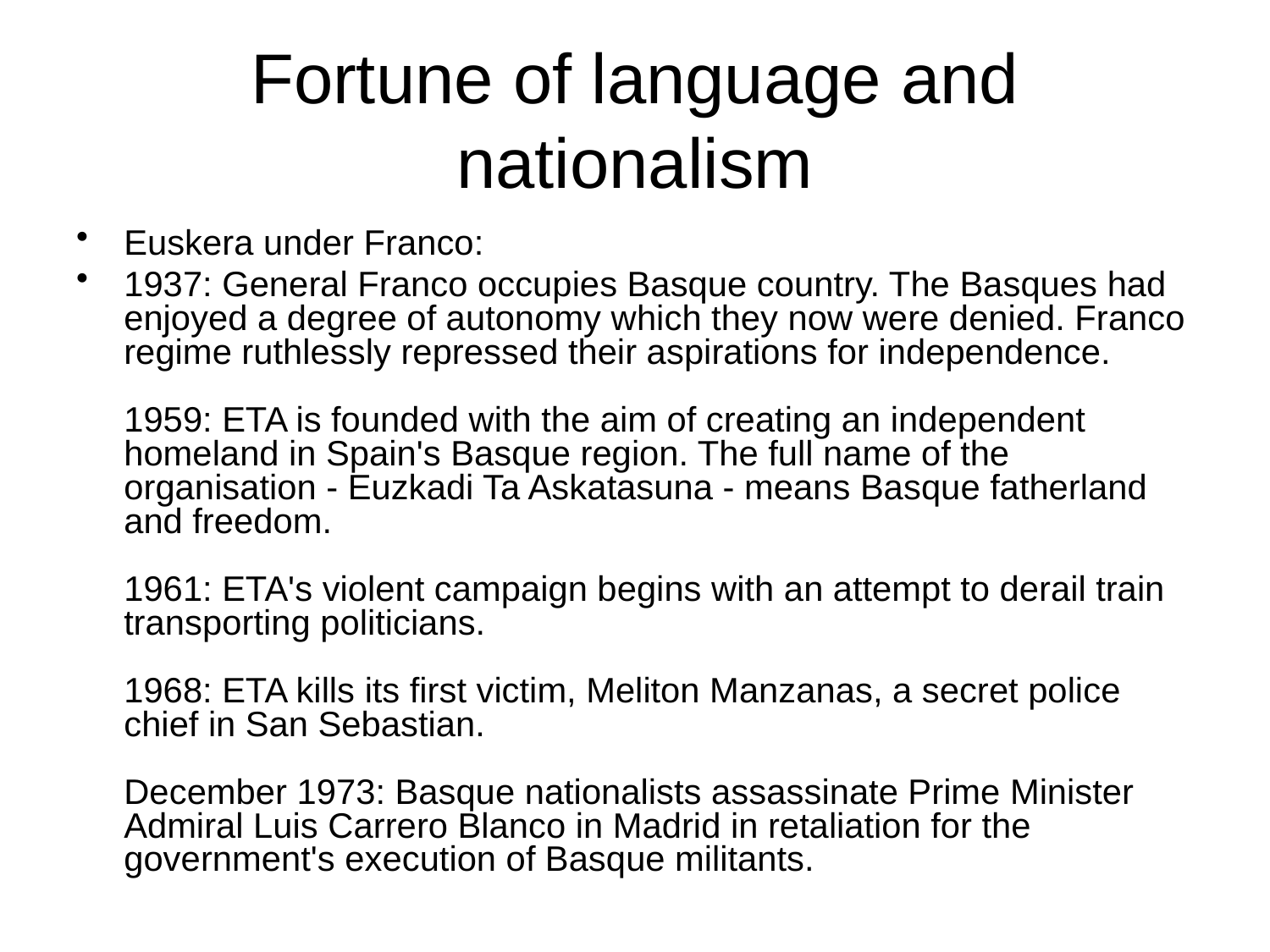

# Fortune of language and nationalism
Euskera under Franco:
1937: General Franco occupies Basque country. The Basques had enjoyed a degree of autonomy which they now were denied. Franco regime ruthlessly repressed their aspirations for independence.
1959: ETA is founded with the aim of creating an independent homeland in Spain's Basque region. The full name of the organisation - Euzkadi Ta Askatasuna - means Basque fatherland and freedom. 
1961: ETA's violent campaign begins with an attempt to derail train transporting politicians. 
1968: ETA kills its first victim, Meliton Manzanas, a secret police chief in San Sebastian.
December 1973: Basque nationalists assassinate Prime Minister Admiral Luis Carrero Blanco in Madrid in retaliation for the government's execution of Basque militants.